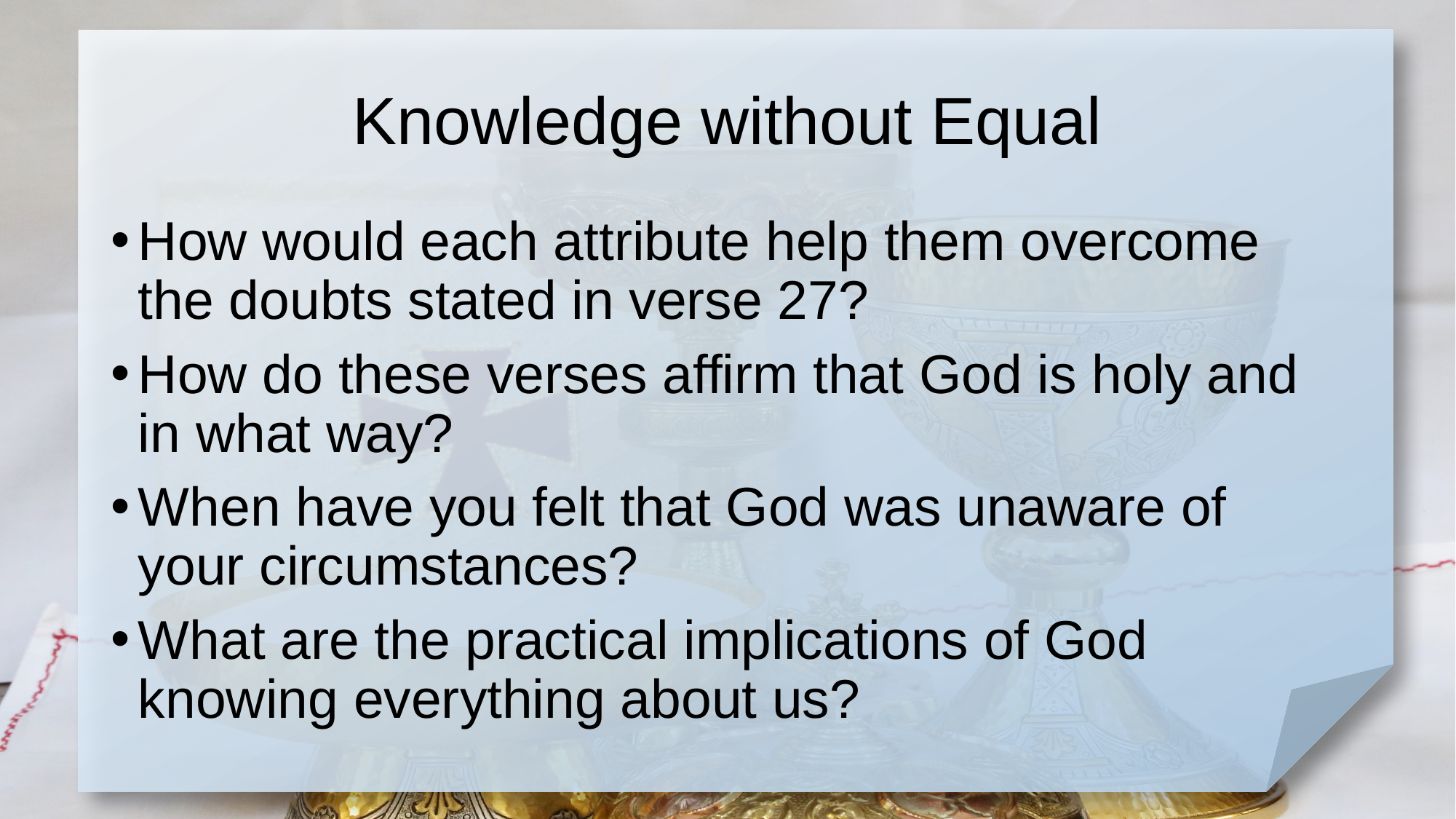

# Knowledge without Equal
How would each attribute help them overcome the doubts stated in verse 27?
How do these verses affirm that God is holy and in what way?
When have you felt that God was unaware of your circumstances?
What are the practical implications of God knowing everything about us?